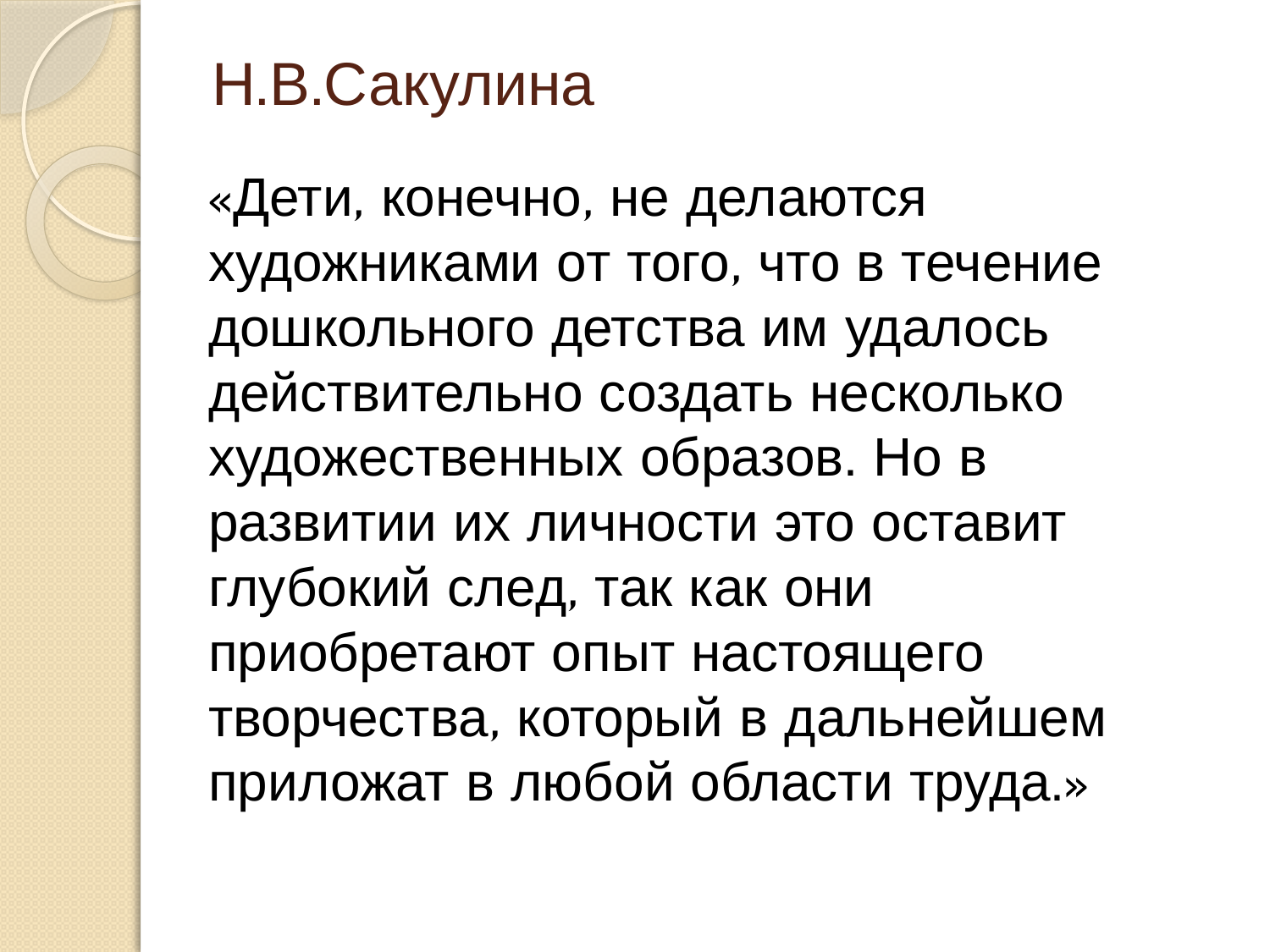

# Н.В.Сакулина
«Дети, конечно, не делаются художниками от того, что в течение дошкольного детства им удалось действительно создать несколько художественных образов. Но в развитии их личности это оставит глубокий след, так как они приобретают опыт настоящего творчества, который в дальнейшем приложат в любой области труда.»